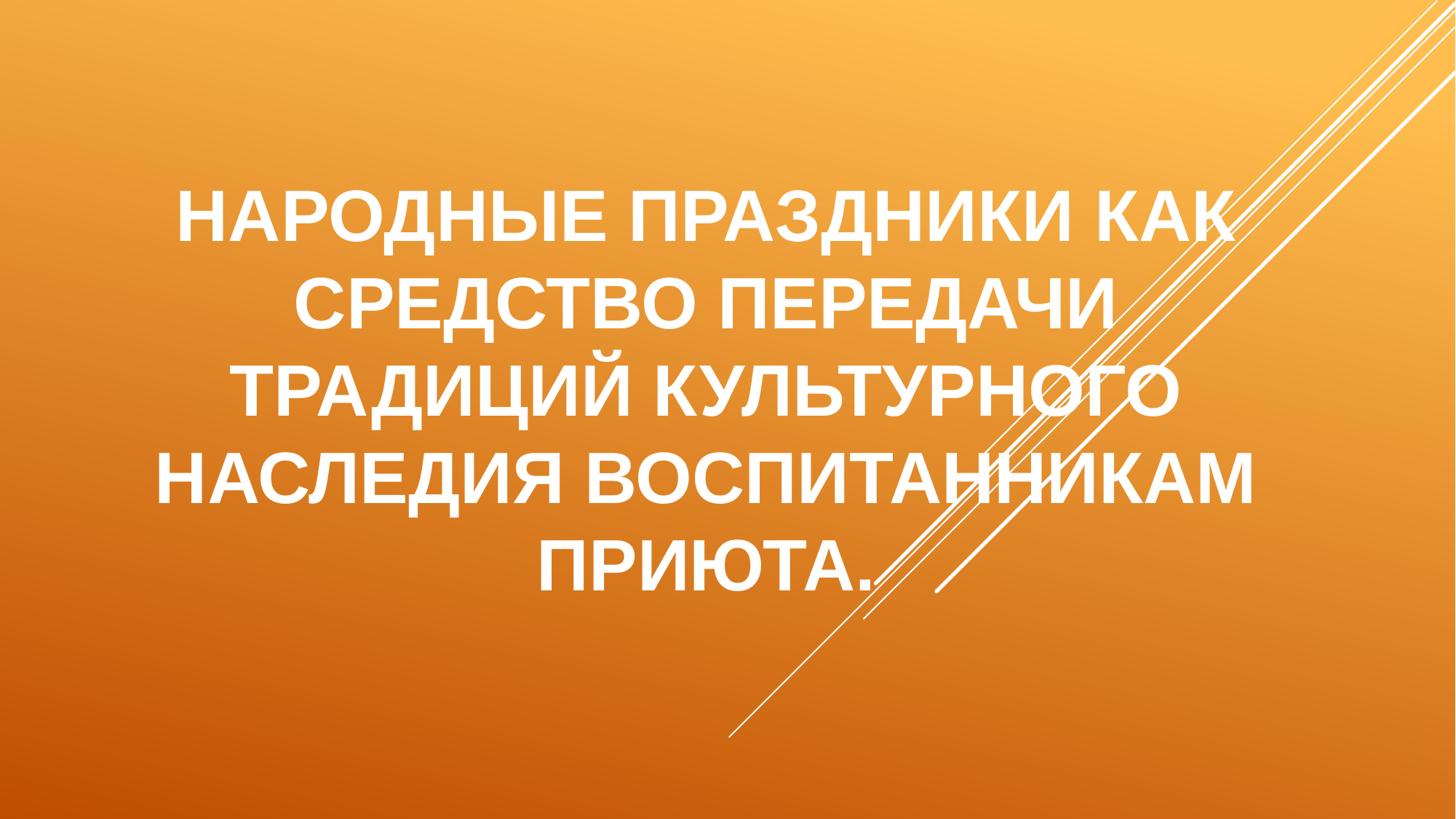

# Народные праздники как средство передачи традиций культурного наследия воспитанникам приюта.